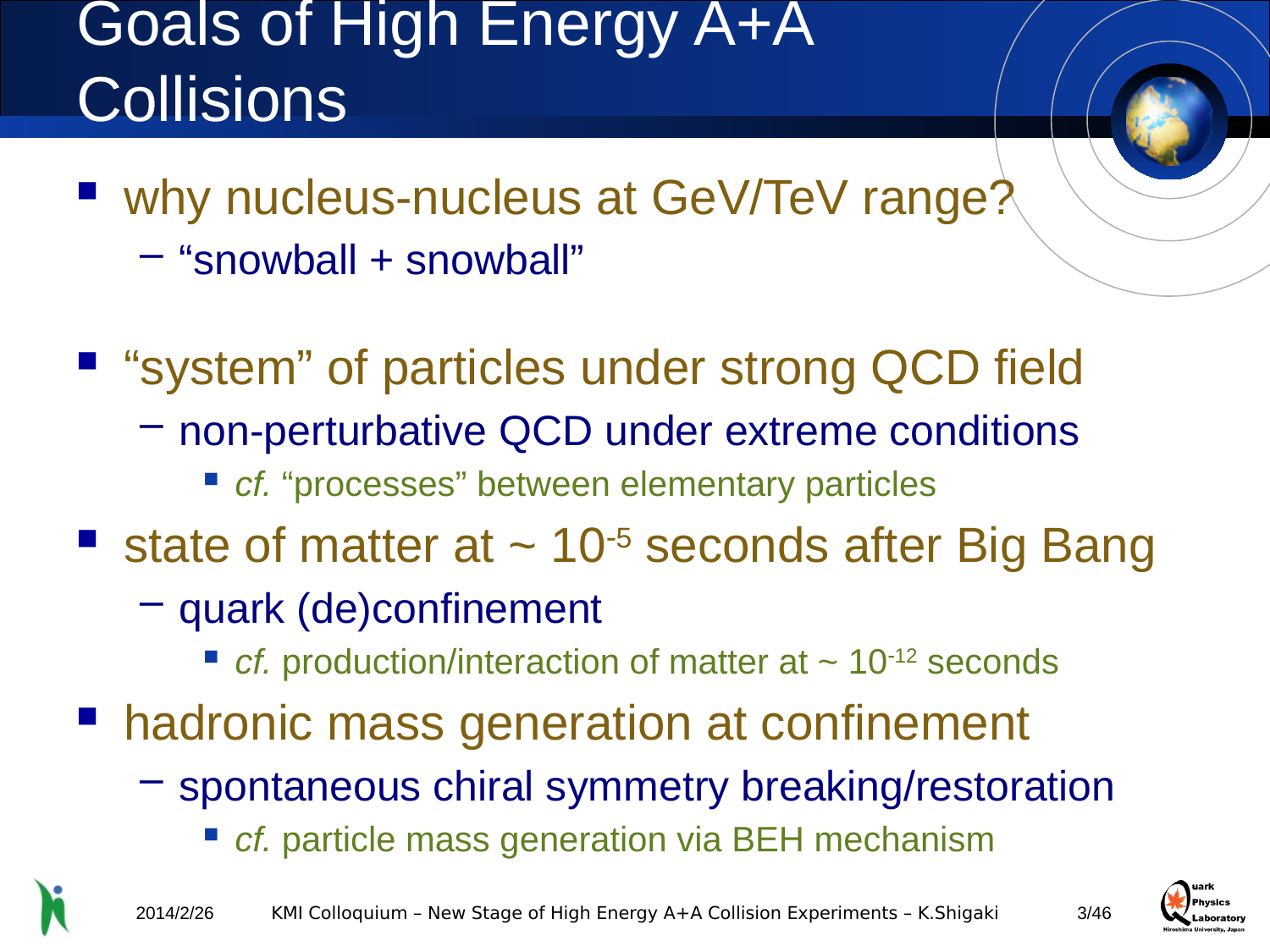

# Goals of High Energy A+A Collisions
why nucleus-nucleus at GeV/TeV range?
“snowball + snowball”

“system” of particles under strong QCD field
non-perturbative QCD under extreme conditions
cf. “processes” between elementary particles
state of matter at ~ 10−5 seconds after Big Bang
quark (de)confinement
cf. production/interaction of matter at ~ 10−12 seconds
hadronic mass generation at confinement
spontaneous chiral symmetry breaking/restoration
cf. particle mass generation via BEH mechanism

2014/2/26
KMI Colloquium – New Stage of High Energy A+A Collision Experiments – K.Shigaki
3/46